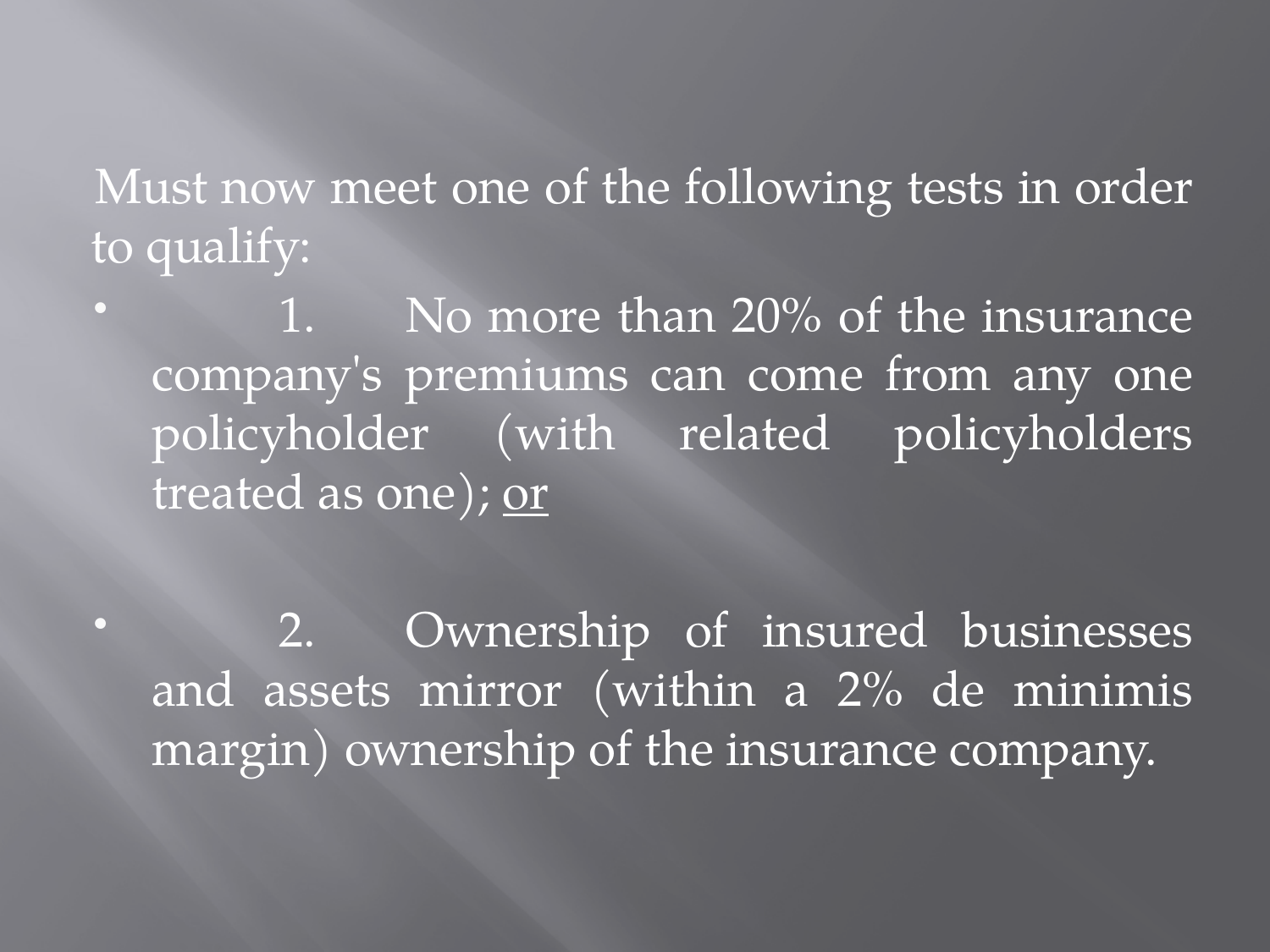

Must now meet one of the following tests in order to qualify:
	1.	No more than 20% of the insurance company's premiums can come from any one policyholder (with related policyholders treated as one); or

	2.	Ownership of insured businesses and assets mirror (within a 2% de minimis margin) ownership of the insurance company.